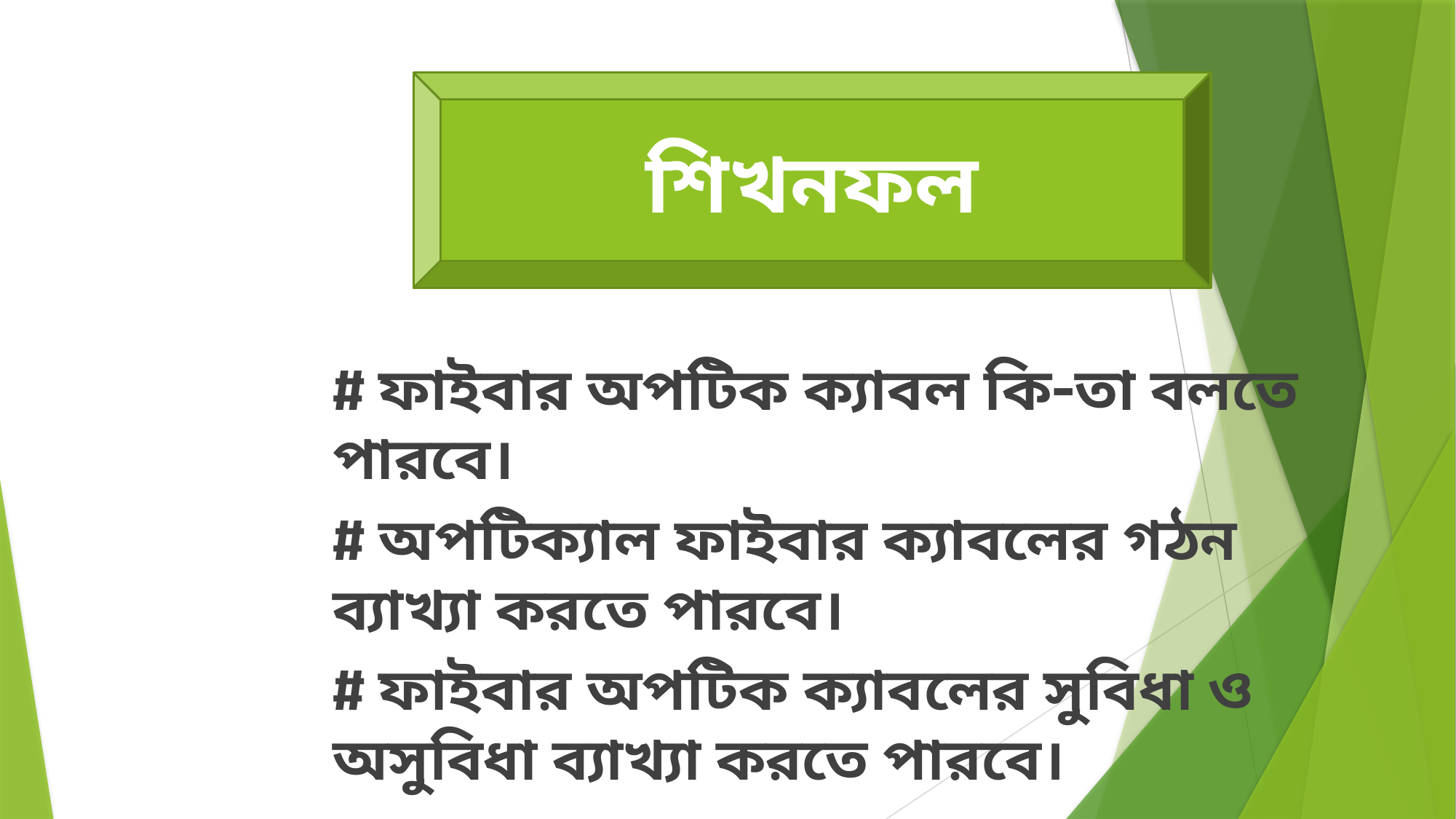

#
শিখনফল

# ফাইবার অপটিক ক্যাবল কি-তা বলতে পারবে।
# অপটিক্যাল ফাইবার ক্যাবলের গঠন ব্যাখ্যা করতে পারবে।
# ফাইবার অপটিক ক্যাবলের সুবিধা ও অসুবিধা ব্যাখ্যা করতে পারবে।